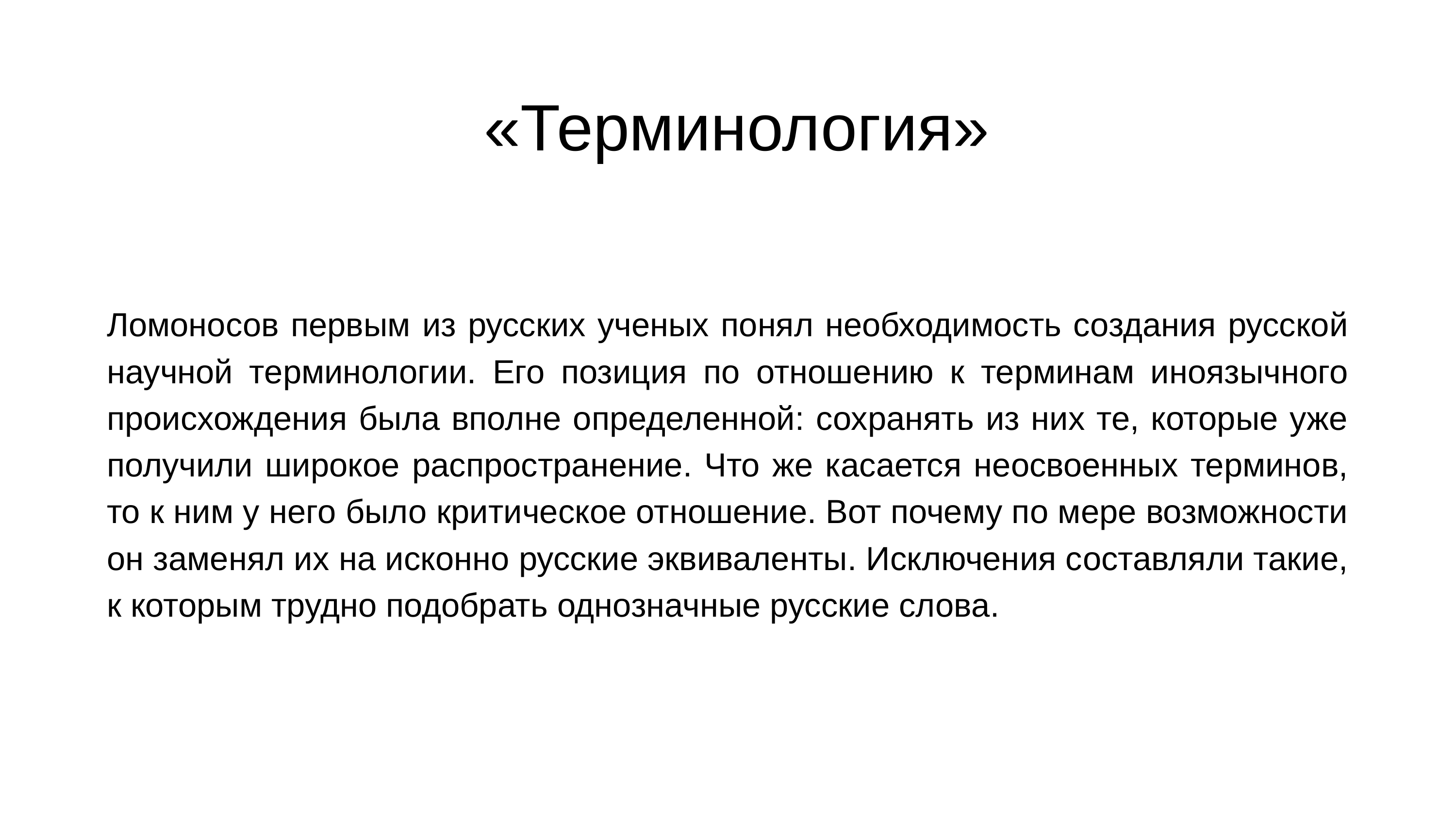

«Терминология»

Ломоносов первым из русских ученых понял необходимость создания русской научной терминологии. Его позиция по отношению к терминам иноязычного происхождения была вполне определенной: сохранять из них те, которые уже получили широкое распространение. Что же касается неосвоенных терминов, то к ним у него было критическое отношение. Вот почему по мере возможности он заменял их на исконно русские эквиваленты. Исключения составляли такие, к которым трудно подобрать однозначные русские слова.